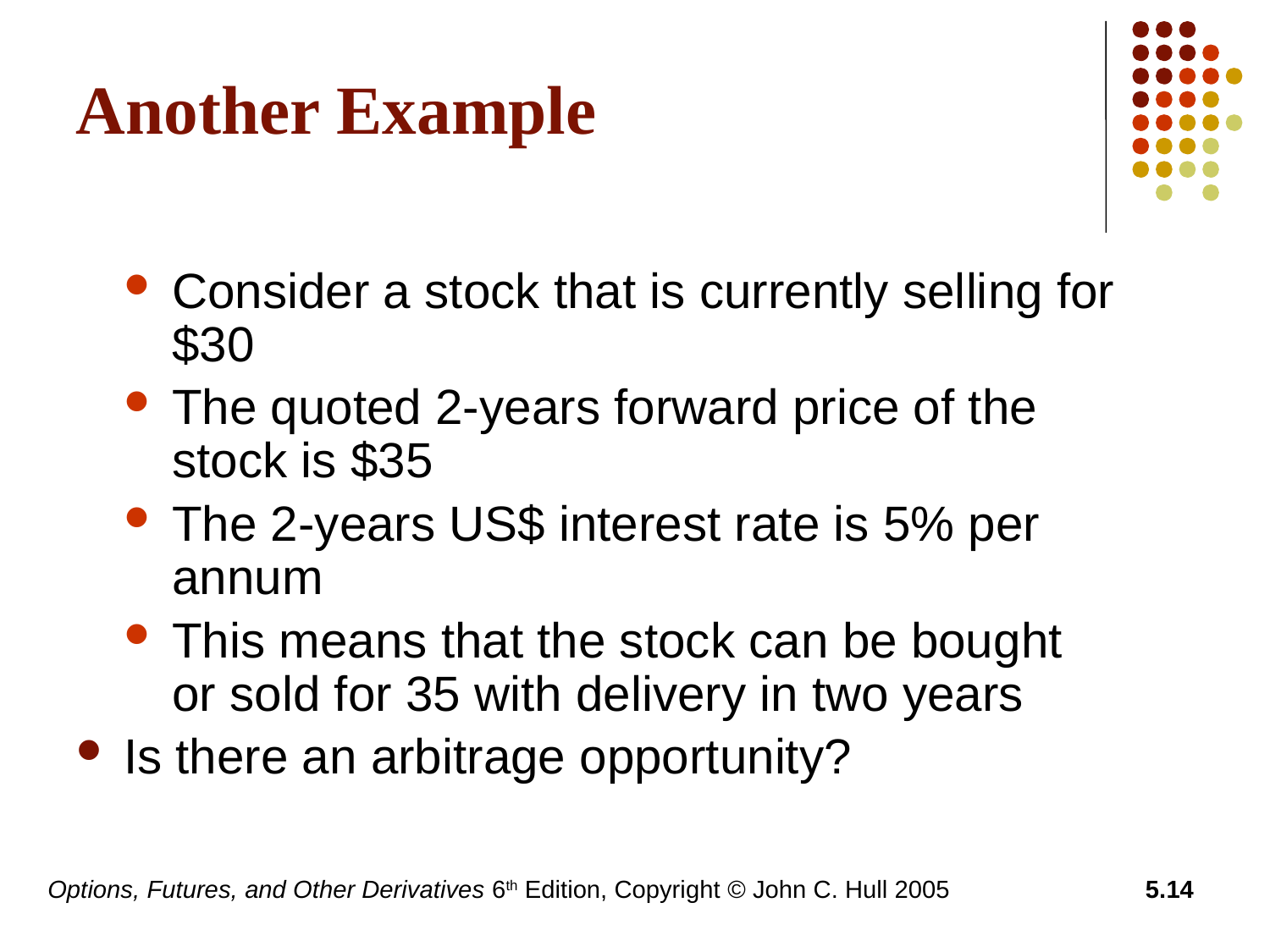

# Another Example

Consider a stock that is currently selling for $30
The quoted 2-years forward price of the stock is $35
The 2-years US$ interest rate is 5% per annum
This means that the stock can be bought or sold for 35 with delivery in two years
Is there an arbitrage opportunity?
Options, Futures, and Other Derivatives 6th Edition, Copyright © John C. Hull 2005

5.14